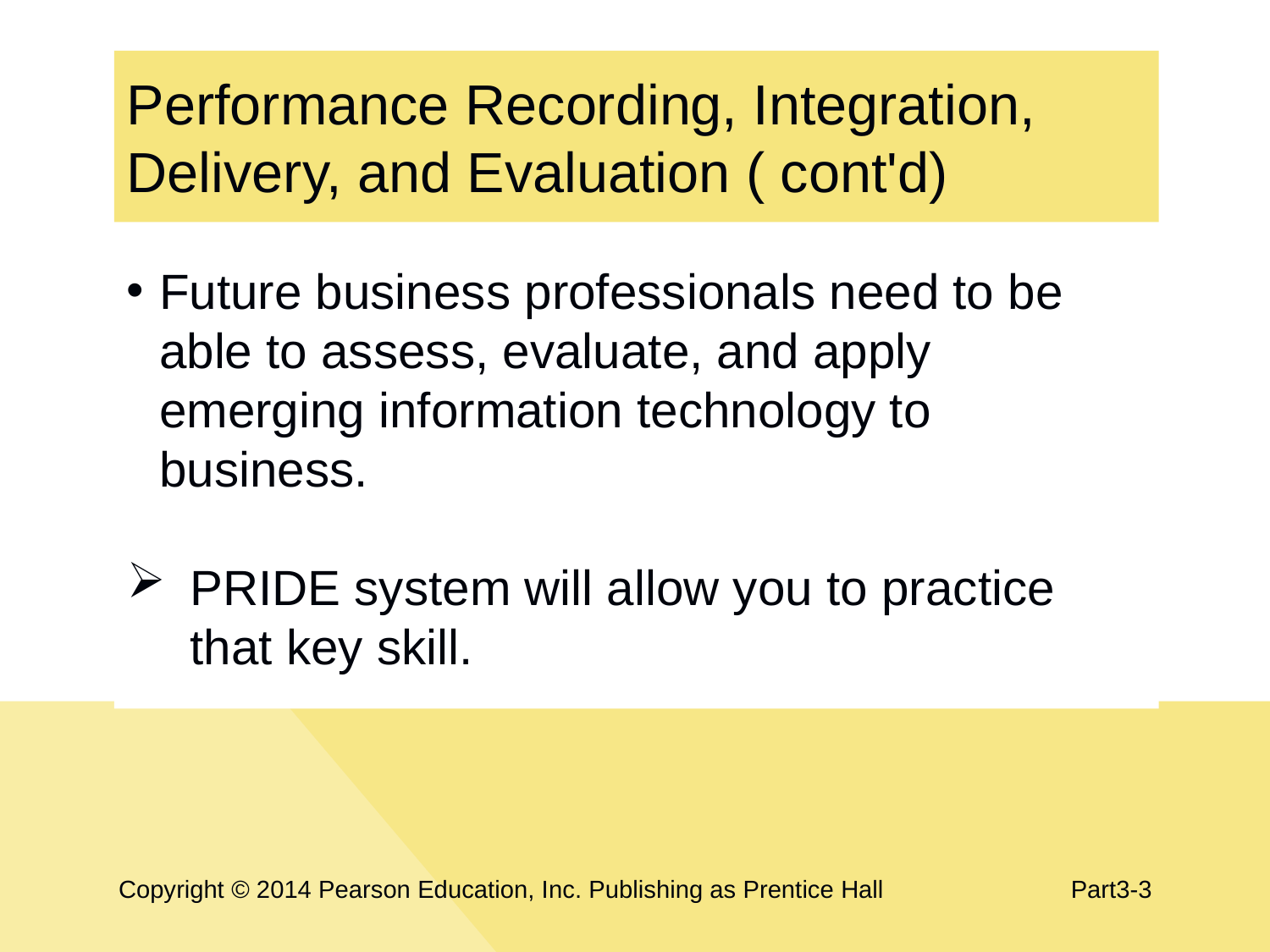

# Performance Recording, Integration, Delivery, and Evaluation ( cont'd)
Future business professionals need to be able to assess, evaluate, and apply emerging information technology to business.

PRIDE system will allow you to practice that key skill.
Copyright © 2014 Pearson Education, Inc. Publishing as Prentice Hall